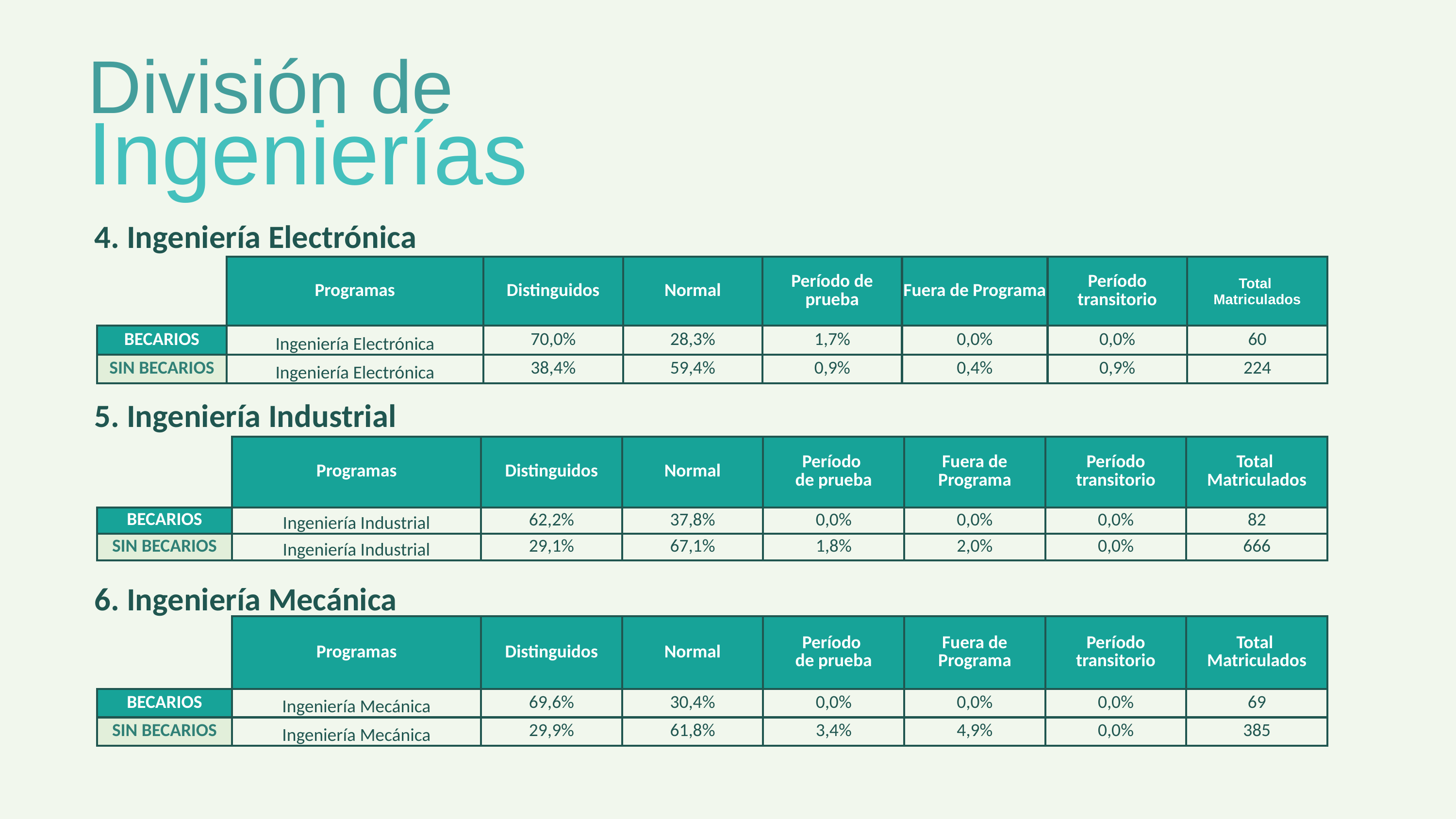

División de
Ingenierías

4. Ingeniería Electrónica
|  | Programas | Distinguidos | Normal | Período de prueba | Fuera de Programa | Período transitorio | Total Matriculados |
| --- | --- | --- | --- | --- | --- | --- | --- |
|  |  |  |  |  |  |  |  |
| BECARIOS | Ingeniería Electrónica | 70,0% | 28,3% | 1,7% | 0,0% | 0,0% | 60 |
| SIN BECARIOS | Ingeniería Electrónica | 38,4% | 59,4% | 0,9% | 0,4% | 0,9% | 224 |
5. Ingeniería Industrial
|  | Programas | Distinguidos | Normal | Período de prueba | Fuera de Programa | Período transitorio | Total Matriculados |
| --- | --- | --- | --- | --- | --- | --- | --- |
|  |  |  |  |  |  |  |  |
| BECARIOS | Ingeniería Industrial | 62,2% | 37,8% | 0,0% | 0,0% | 0,0% | 82 |
| SIN BECARIOS | Ingeniería Industrial | 29,1% | 67,1% | 1,8% | 2,0% | 0,0% | 666 |
6. Ingeniería Mecánica
|  | Programas | Distinguidos | Normal | Período de prueba | Fuera de Programa | Período transitorio | Total Matriculados |
| --- | --- | --- | --- | --- | --- | --- | --- |
|  |  |  |  |  |  |  |  |
| BECARIOS | Ingeniería Mecánica | 69,6% | 30,4% | 0,0% | 0,0% | 0,0% | 69 |
| SIN BECARIOS | Ingeniería Mecánica | 29,9% | 61,8% | 3,4% | 4,9% | 0,0% | 385 |